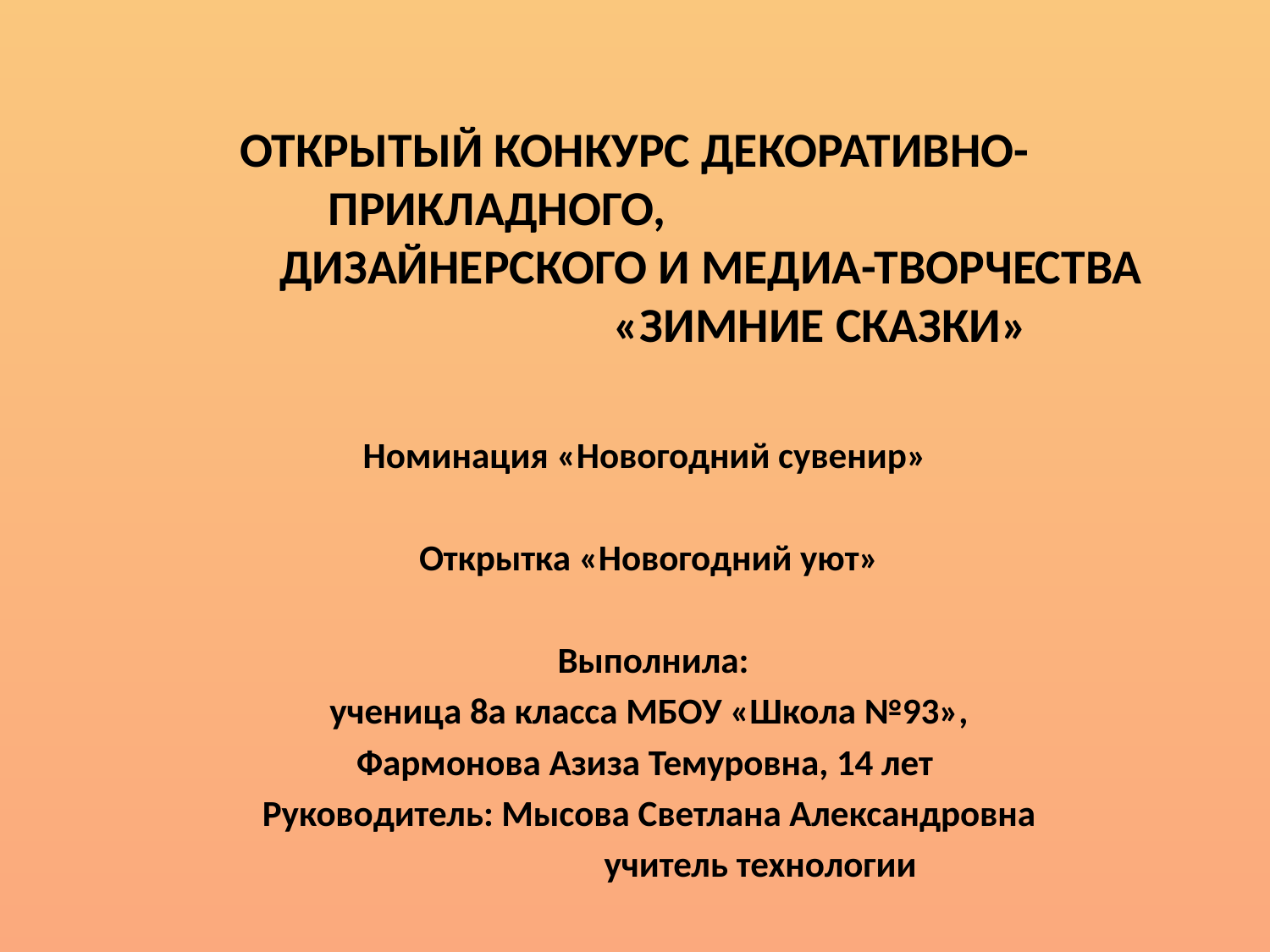

# ОТКРЫТЫЙ КОНКУРС ДЕКОРАТИВНО-ПРИКЛАДНОГО, ДИЗАЙНЕРСКОГО И МЕДИА-ТВОРЧЕСТВА «ЗИМНИЕ СКАЗКИ»
Номинация «Новогодний сувенир»

 Открытка «Новогодний уют»

  Выполнила:
  ученица 8а класса МБОУ «Школа №93»,
Фармонова Азиза Темуровна, 14 лет
  Руководитель: Мысова Светлана Александровна
                            учитель технологии